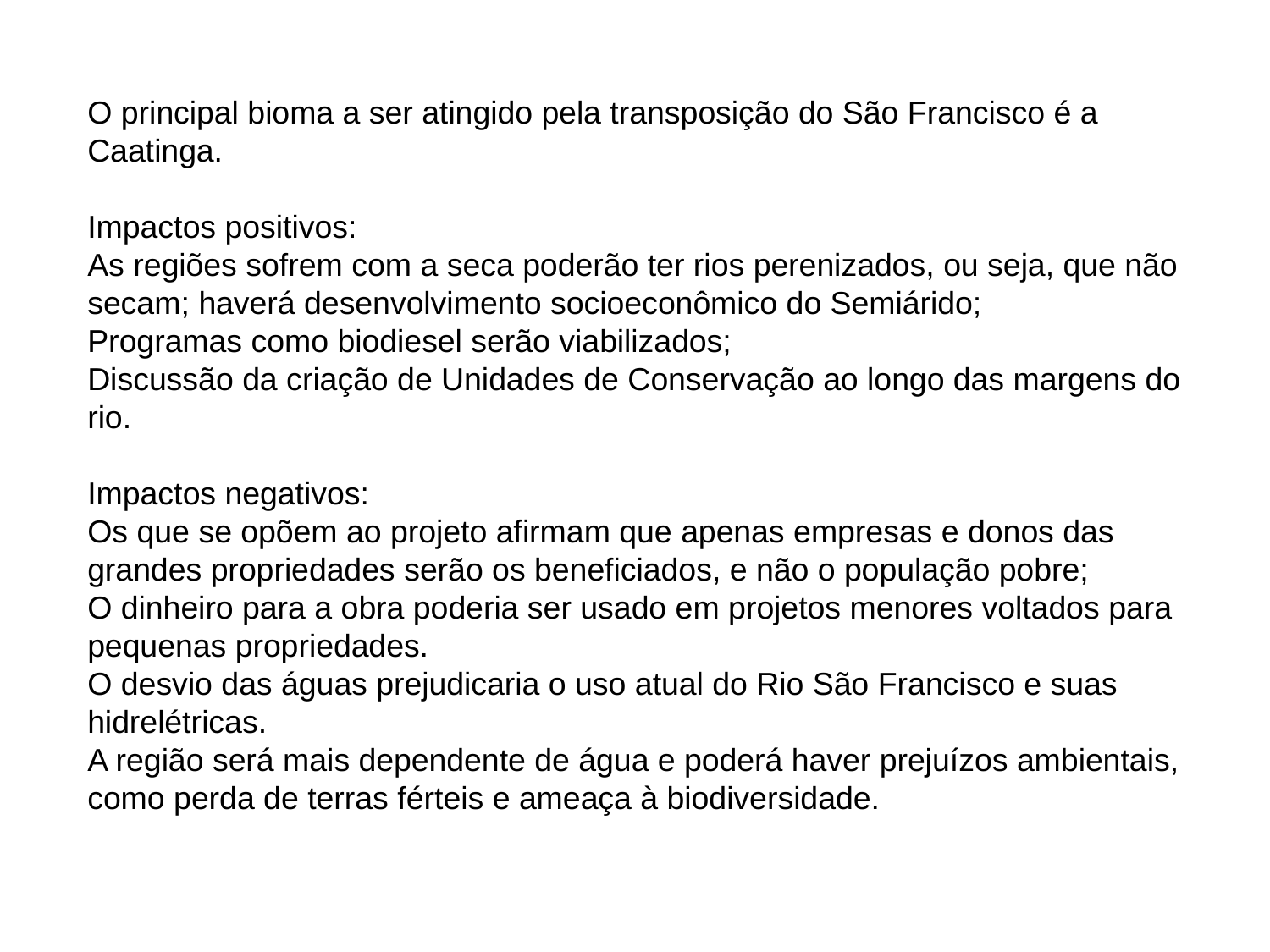

O principal bioma a ser atingido pela transposição do São Francisco é a Caatinga.

Impactos positivos:
As regiões sofrem com a seca poderão ter rios perenizados, ou seja, que não secam; haverá desenvolvimento socioeconômico do Semiárido;
Programas como biodiesel serão viabilizados;
Discussão da criação de Unidades de Conservação ao longo das margens do rio.

Impactos negativos:
Os que se opõem ao projeto afirmam que apenas empresas e donos das grandes propriedades serão os beneficiados, e não o população pobre;
O dinheiro para a obra poderia ser usado em projetos menores voltados para pequenas propriedades.
O desvio das águas prejudicaria o uso atual do Rio São Francisco e suas hidrelétricas.
A região será mais dependente de água e poderá haver prejuízos ambientais, como perda de terras férteis e ameaça à biodiversidade.